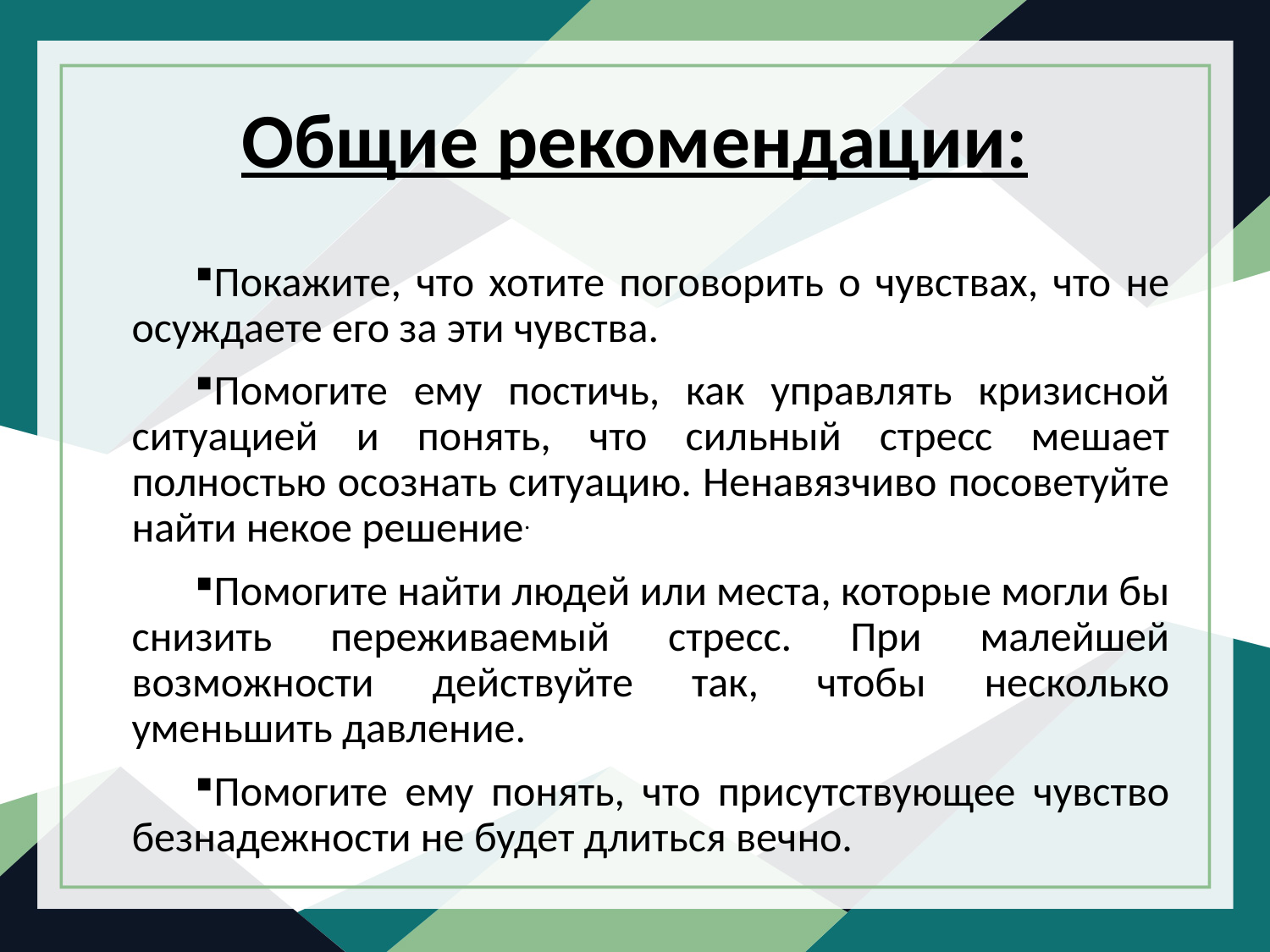

# Общие рекомендации:
Покажите, что хотите поговорить о чувствах, что не осуждаете его за эти чувства.
Помогите ему постичь, как управлять кризисной ситуацией и понять, что сильный стресс мешает полностью осознать ситуацию. Ненавязчиво посоветуйте найти некое решение.
Помогите найти людей или места, которые могли бы снизить переживаемый стресс. При малейшей возможности действуйте так, чтобы несколько уменьшить давление.
Помогите ему понять, что присутствующее чувство безнадежности не будет длиться вечно.